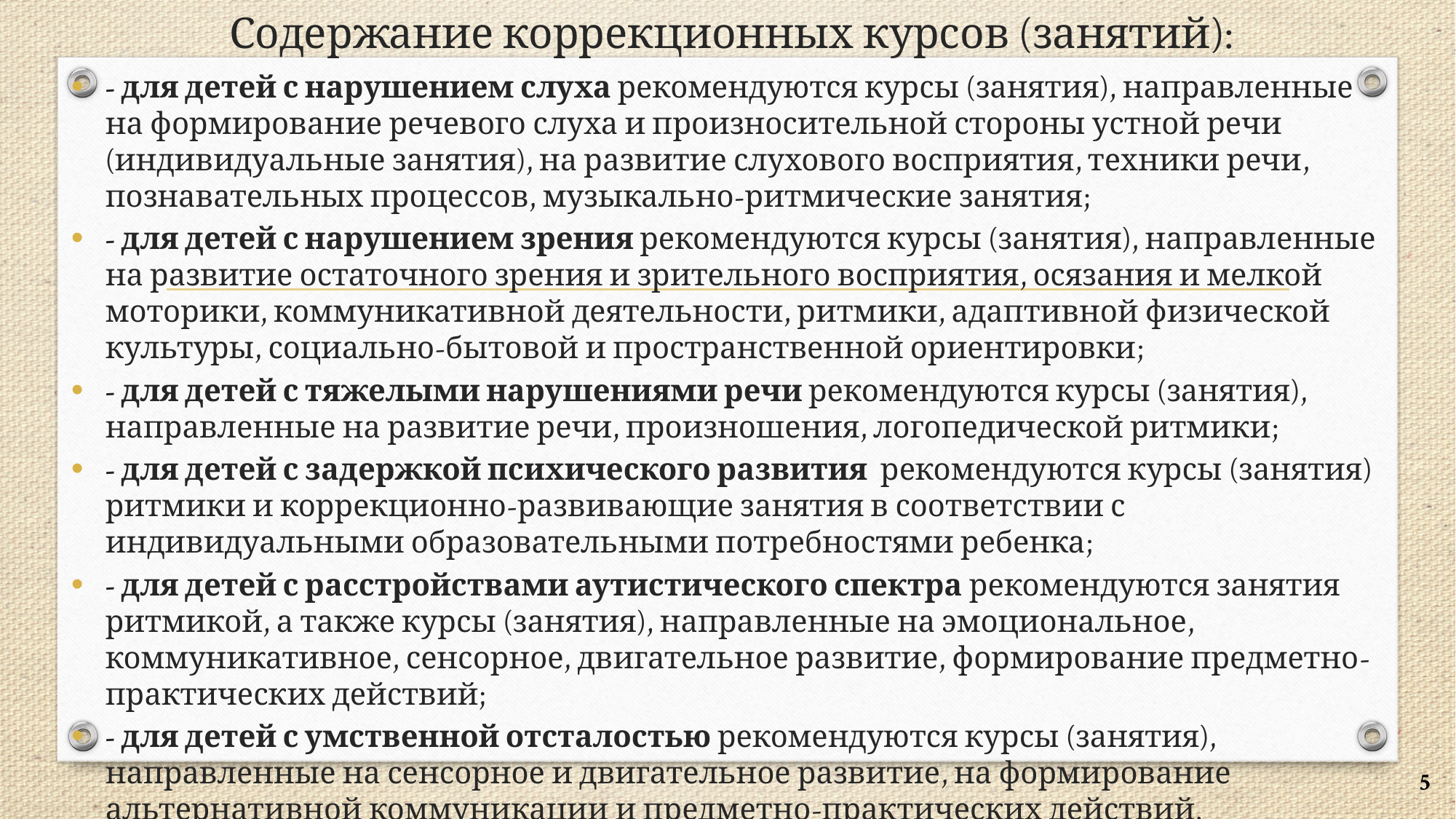

# Содержание коррекционных курсов (занятий):
- для детей с нарушением слуха рекомендуются курсы (занятия), направленные на формирование речевого слуха и произносительной стороны устной речи (индивидуальные занятия), на развитие слухового восприятия, техники речи, познавательных процессов, музыкально-ритмические занятия;
- для детей с нарушением зрения рекомендуются курсы (занятия), направленные на развитие остаточного зрения и зрительного восприятия, осязания и мелкой моторики, коммуникативной деятельности, ритмики, адаптивной физической культуры, социально-бытовой и пространственной ориентировки;
- для детей с тяжелыми нарушениями речи рекомендуются курсы (занятия), направленные на развитие речи, произношения, логопедической ритмики;
- для детей с задержкой психического развития  рекомендуются курсы (занятия) ритмики и коррекционно-развивающие занятия в соответствии с индивидуальными образовательными потребностями ребенка;
- для детей с расстройствами аутистического спектра рекомендуются занятия ритмикой, а также курсы (занятия), направленные на эмоциональное, коммуникативное, сенсорное, двигательное развитие, формирование предметно-практических действий;
- для детей с умственной отсталостью рекомендуются курсы (занятия), направленные на сенсорное и двигательное развитие, на формирование альтернативной коммуникации и предметно-практических действий.

5